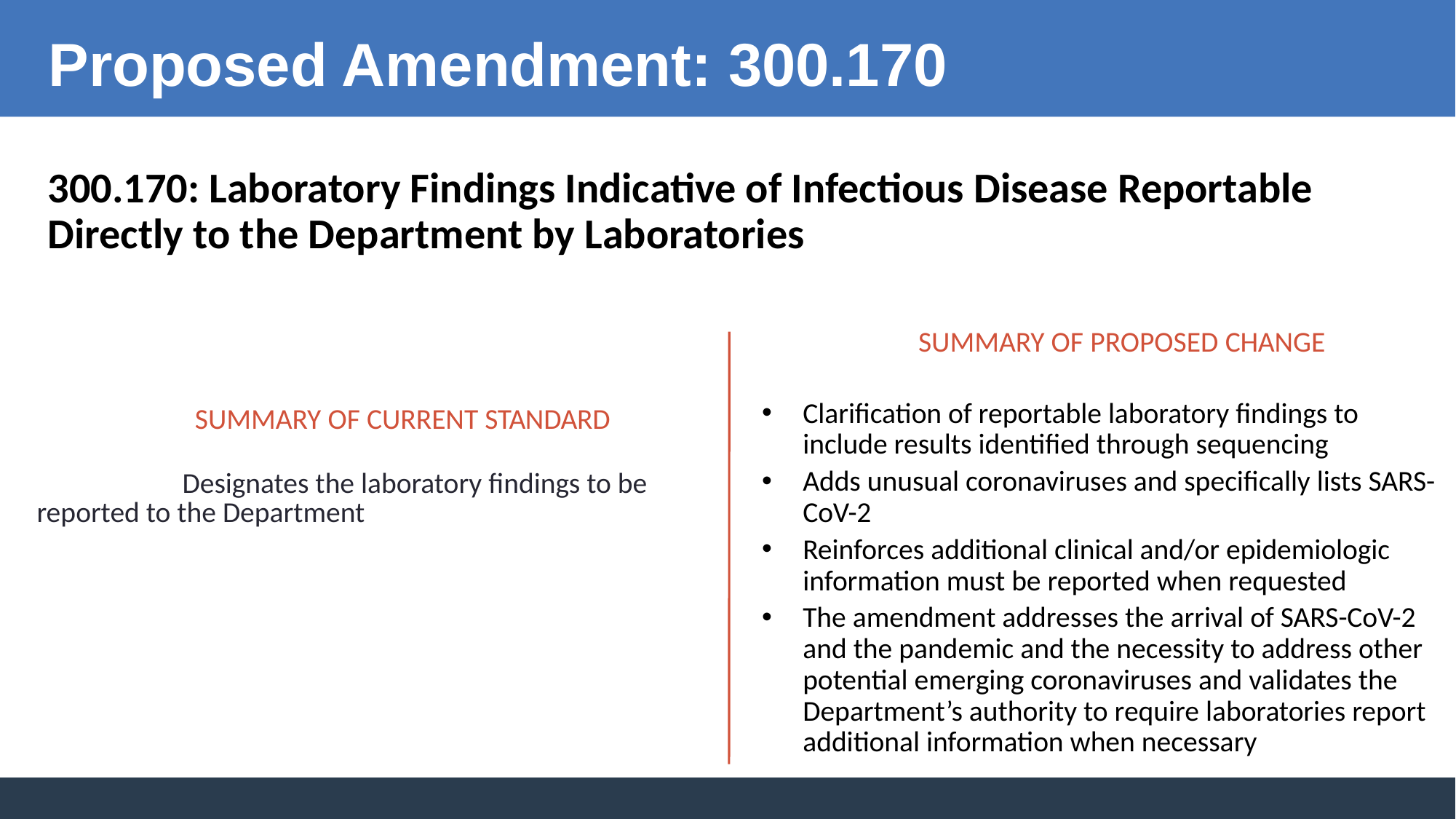

Proposed Amendment: 300.170
300.170: Laboratory Findings Indicative of Infectious Disease Reportable Directly to the Department by Laboratories
SUMMARY OF PROPOSED CHANGE

Clarification of reportable laboratory findings to include results identified through sequencing
Adds unusual coronaviruses and specifically lists SARS-CoV-2
Reinforces additional clinical and/or epidemiologic information must be reported when requested
The amendment addresses the arrival of SARS-CoV-2 and the pandemic and the necessity to address other potential emerging coronaviruses and validates the Department’s authority to require laboratories report additional information when necessary

SUMMARY OF CURRENT STANDARD

Designates the laboratory findings to be reported to the Department